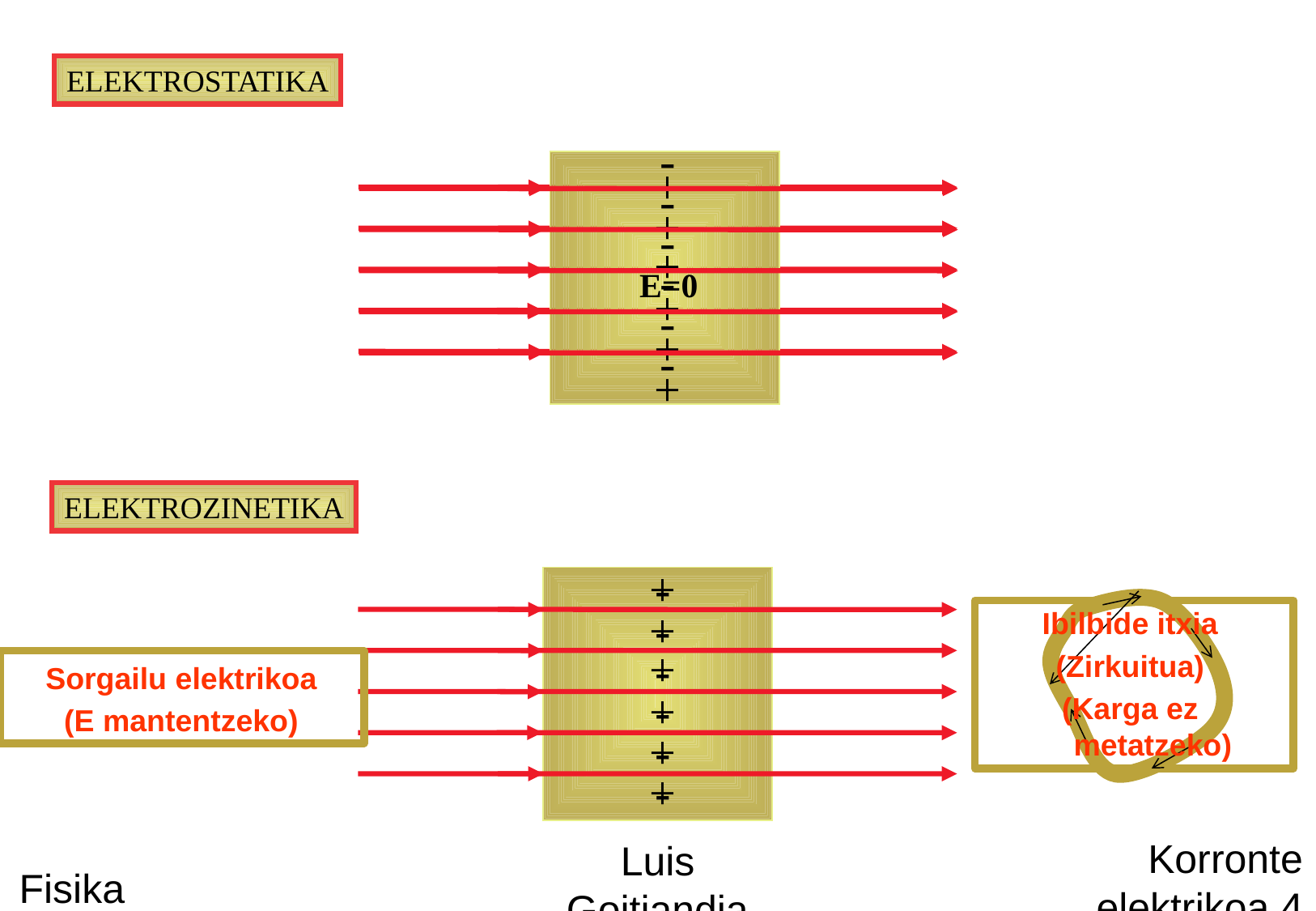

ELEKTROSTATIKA
-
-
-
-
-
-
+
+
+
+
+
+

E=0
ELEKTROZINETIKA
+
+
+
+
+
+
-
-
-
-
-
-

Ibilbide itxia
(Zirkuitua)
(Karga ez metatzeko)

Sorgailu elektrikoa
(E mantentzeko)